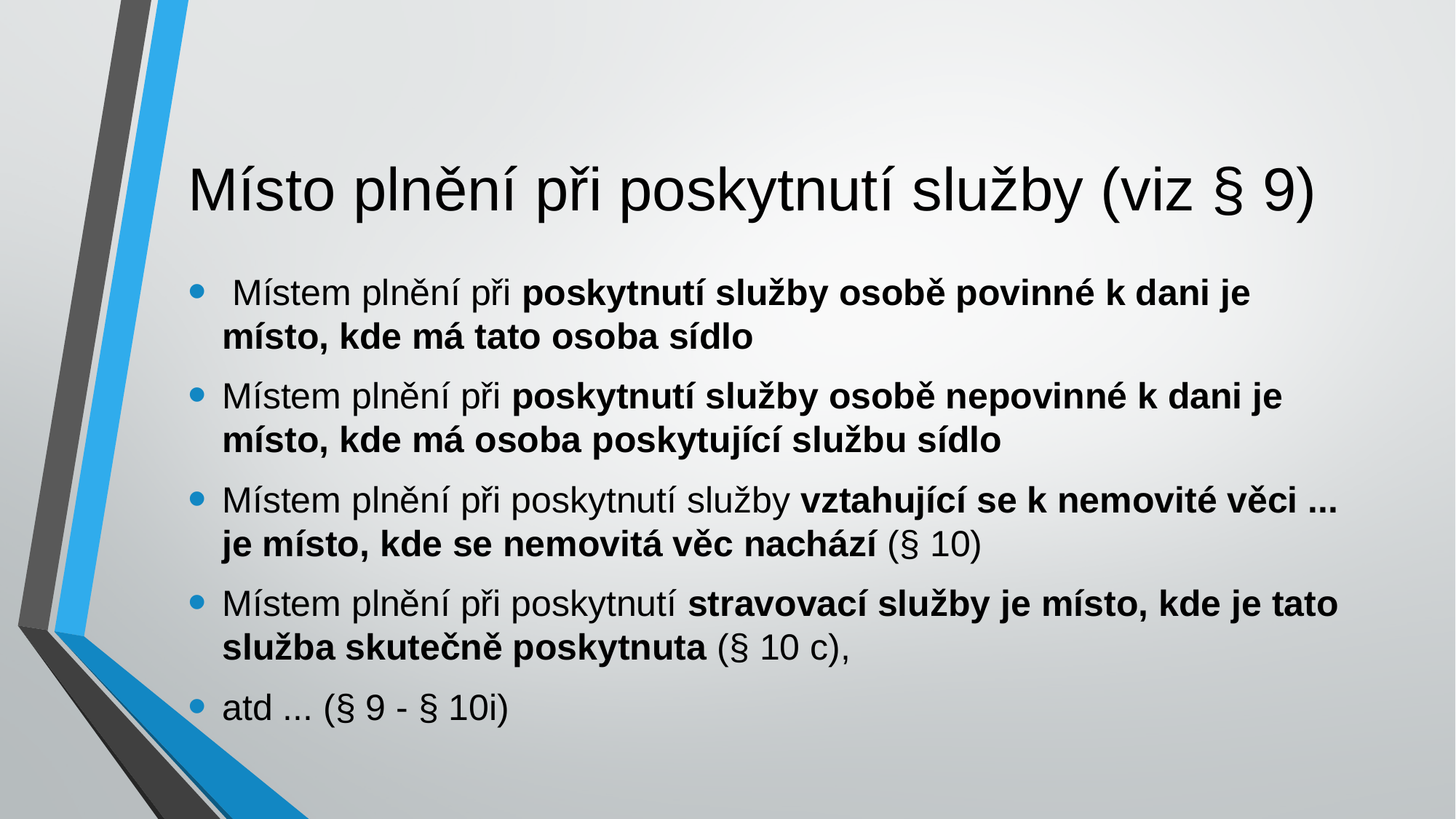

# Místo plnění při poskytnutí služby (viz § 9)
 Místem plnění při poskytnutí služby osobě povinné k dani je místo, kde má tato osoba sídlo
Místem plnění při poskytnutí služby osobě nepovinné k dani je místo, kde má osoba poskytující službu sídlo
Místem plnění při poskytnutí služby vztahující se k nemovité věci ... je místo, kde se nemovitá věc nachází (§ 10)
Místem plnění při poskytnutí stravovací služby je místo, kde je tato služba skutečně poskytnuta (§ 10 c),
atd ... (§ 9 - § 10i)